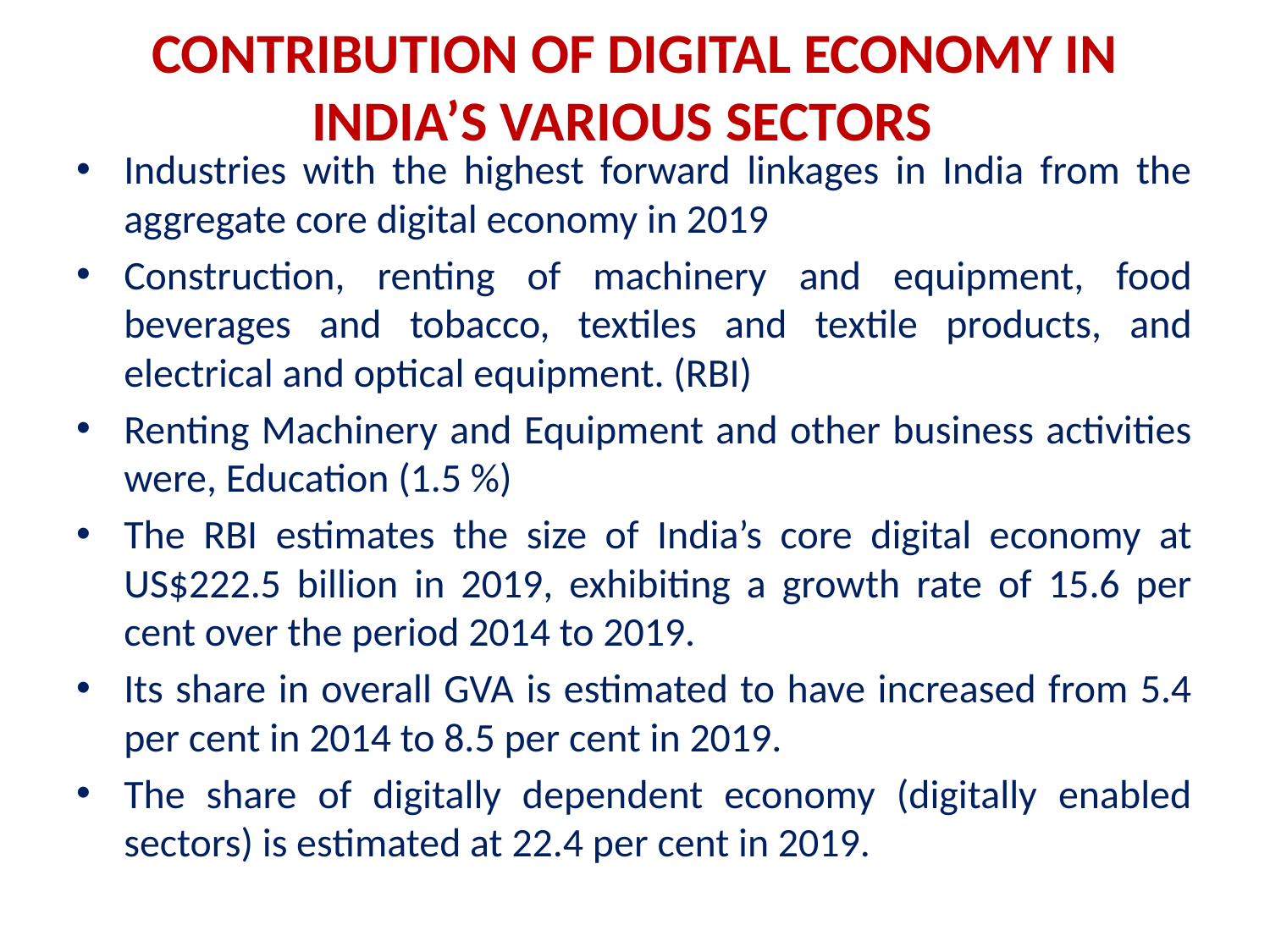

# CONTRIBUTION OF DIGITAL ECONOMY IN INDIA’S VARIOUS SECTORS
Industries with the highest forward linkages in India from the aggregate core digital economy in 2019
Construction, renting of machinery and equipment, food beverages and tobacco, textiles and textile products, and electrical and optical equipment. (RBI)
Renting Machinery and Equipment and other business activities were, Education (1.5 %)
The RBI estimates the size of India’s core digital economy at US$222.5 billion in 2019, exhibiting a growth rate of 15.6 per cent over the period 2014 to 2019.
Its share in overall GVA is estimated to have increased from 5.4 per cent in 2014 to 8.5 per cent in 2019.
The share of digitally dependent economy (digitally enabled sectors) is estimated at 22.4 per cent in 2019.